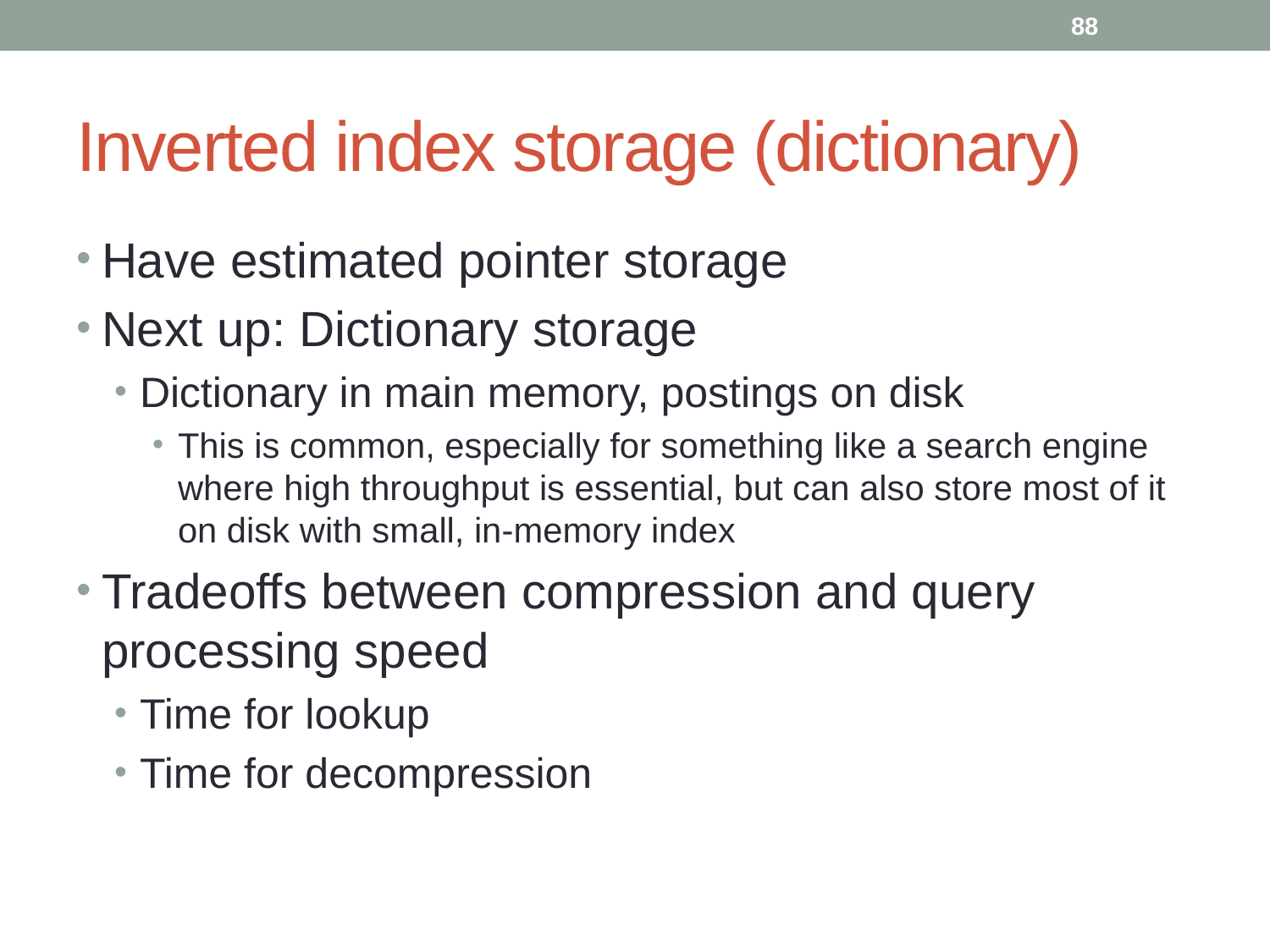

88
# Inverted index storage (dictionary)
Have estimated pointer storage
Next up: Dictionary storage
Dictionary in main memory, postings on disk
This is common, especially for something like a search engine where high throughput is essential, but can also store most of it on disk with small, in‑memory index
Tradeoffs between compression and query processing speed
Time for lookup
Time for decompression